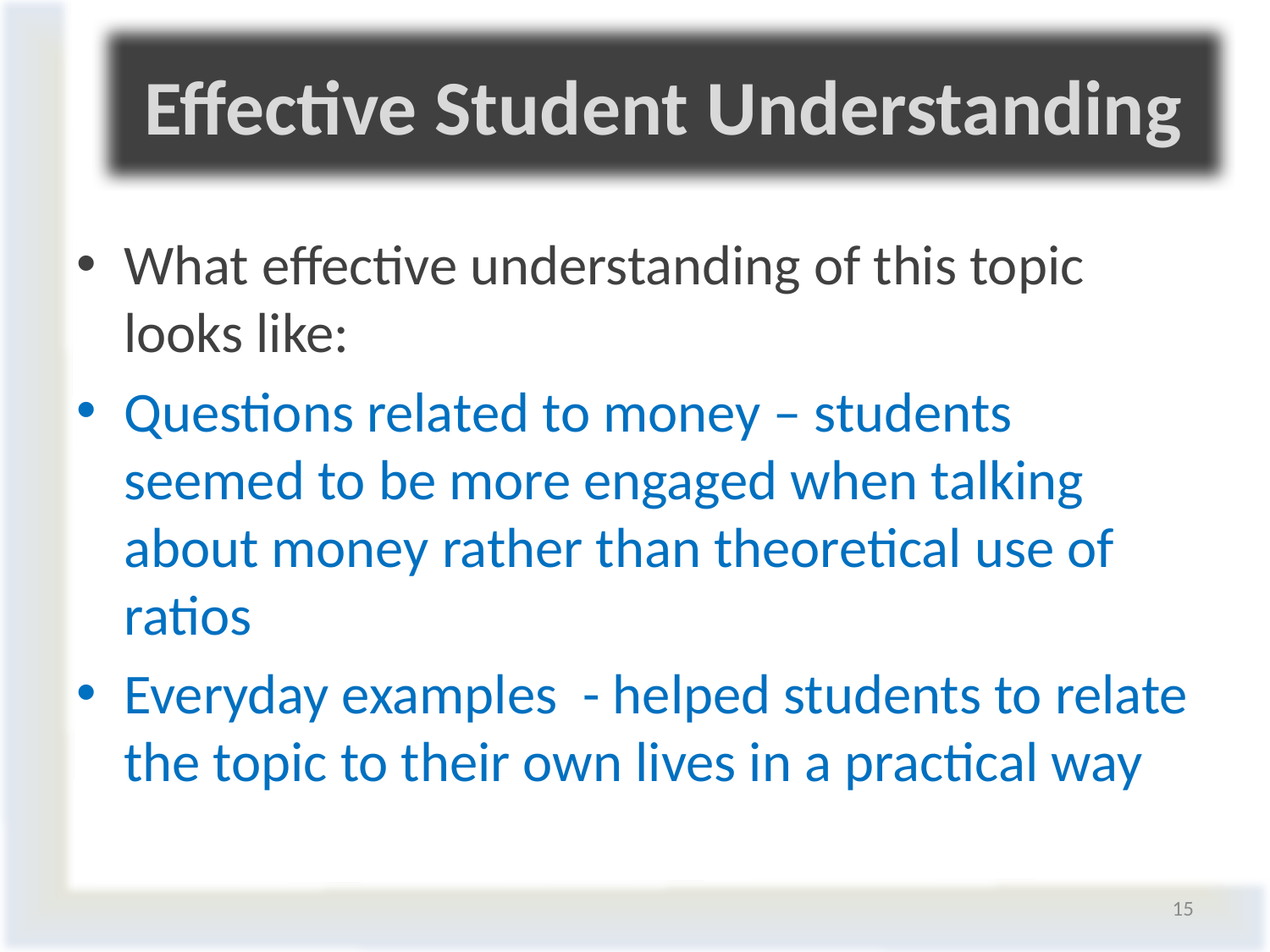

Effective Student Understanding
What effective understanding of this topic looks like:
Questions related to money – students seemed to be more engaged when talking about money rather than theoretical use of ratios
Everyday examples  - helped students to relate the topic to their own lives in a practical way

15